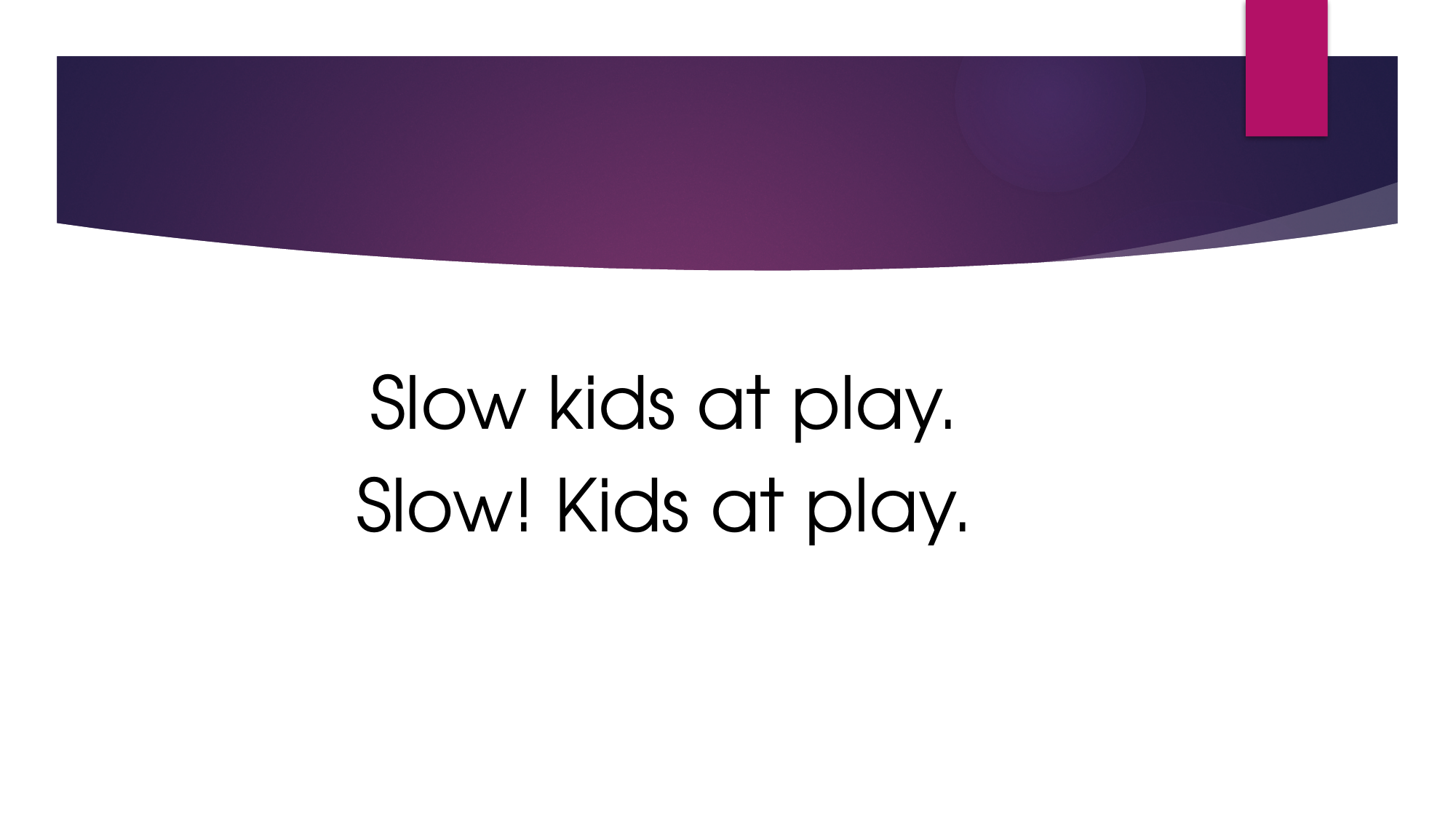

#
Slow kids at play.
Slow! Kids at play.